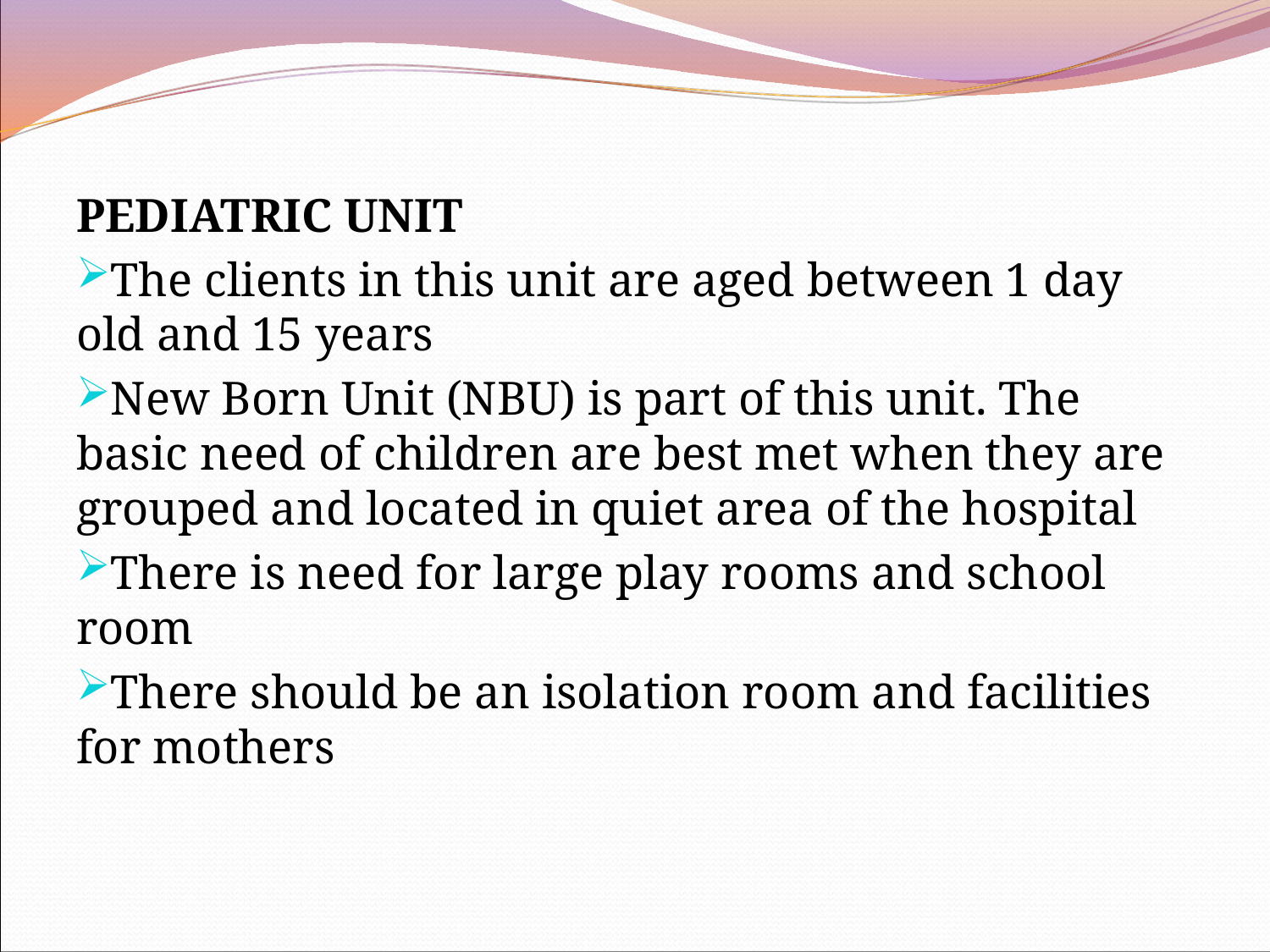

PEDIATRIC UNIT
The clients in this unit are aged between 1 day old and 15 years
New Born Unit (NBU) is part of this unit. The basic need of children are best met when they are grouped and located in quiet area of the hospital
There is need for large play rooms and school room
There should be an isolation room and facilities for mothers